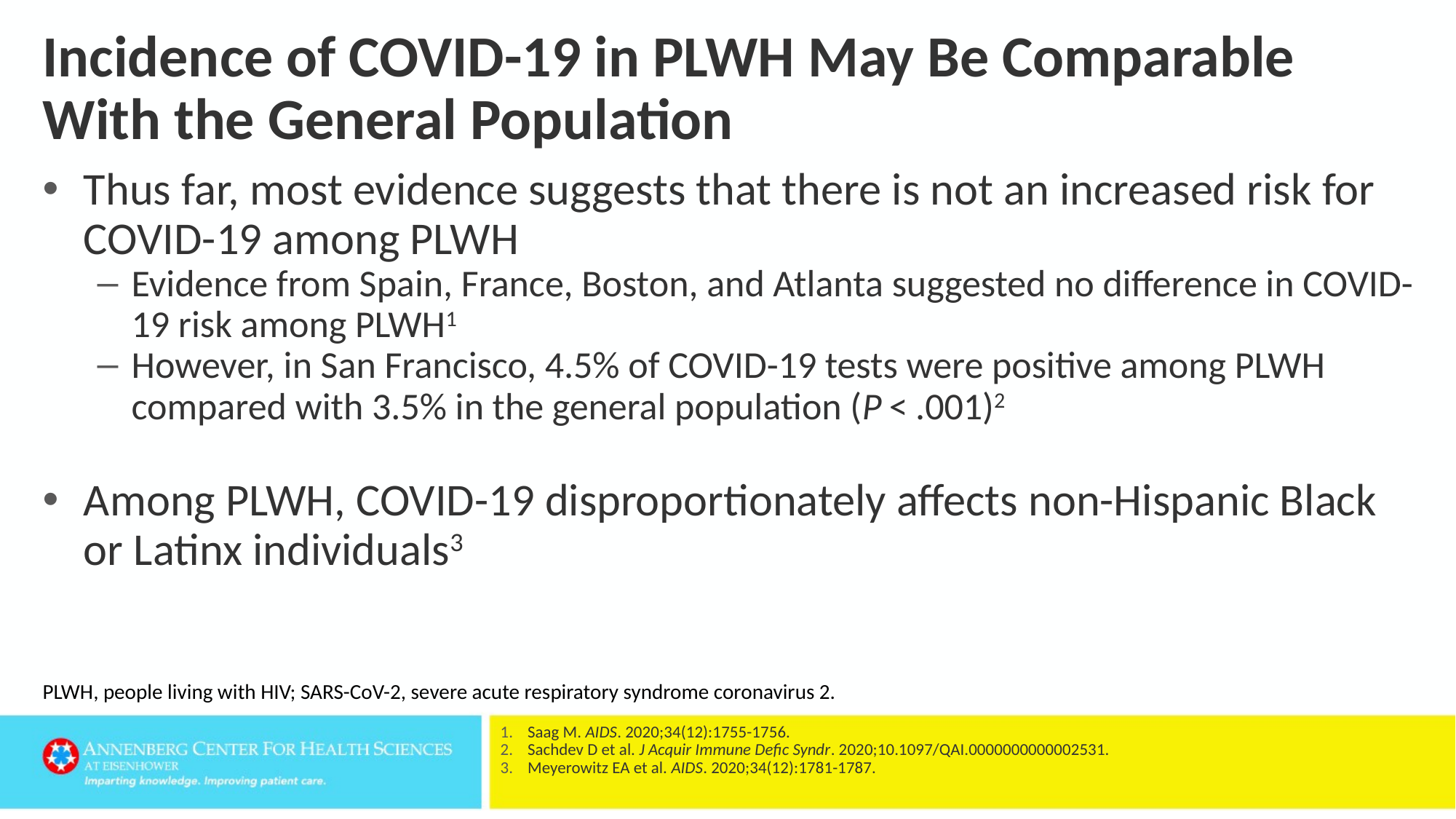

# Incidence of COVID-19 in PLWH May Be Comparable With the General Population
Thus far, most evidence suggests that there is not an increased risk for COVID-19 among PLWH
Evidence from Spain, France, Boston, and Atlanta suggested no difference in COVID-19 risk among PLWH1
However, in San Francisco, 4.5% of COVID-19 tests were positive among PLWH compared with 3.5% in the general population (P < .001)2

Among PLWH, COVID-19 disproportionately affects non-Hispanic Black or Latinx individuals3
PLWH, people living with HIV; SARS-CoV-2, severe acute respiratory syndrome coronavirus 2.
Saag M. AIDS. 2020;34(12):1755-1756.
Sachdev D et al. J Acquir Immune Defic Syndr. 2020;10.1097/QAI.0000000000002531.
Meyerowitz EA et al. AIDS. 2020;34(12):1781-1787.